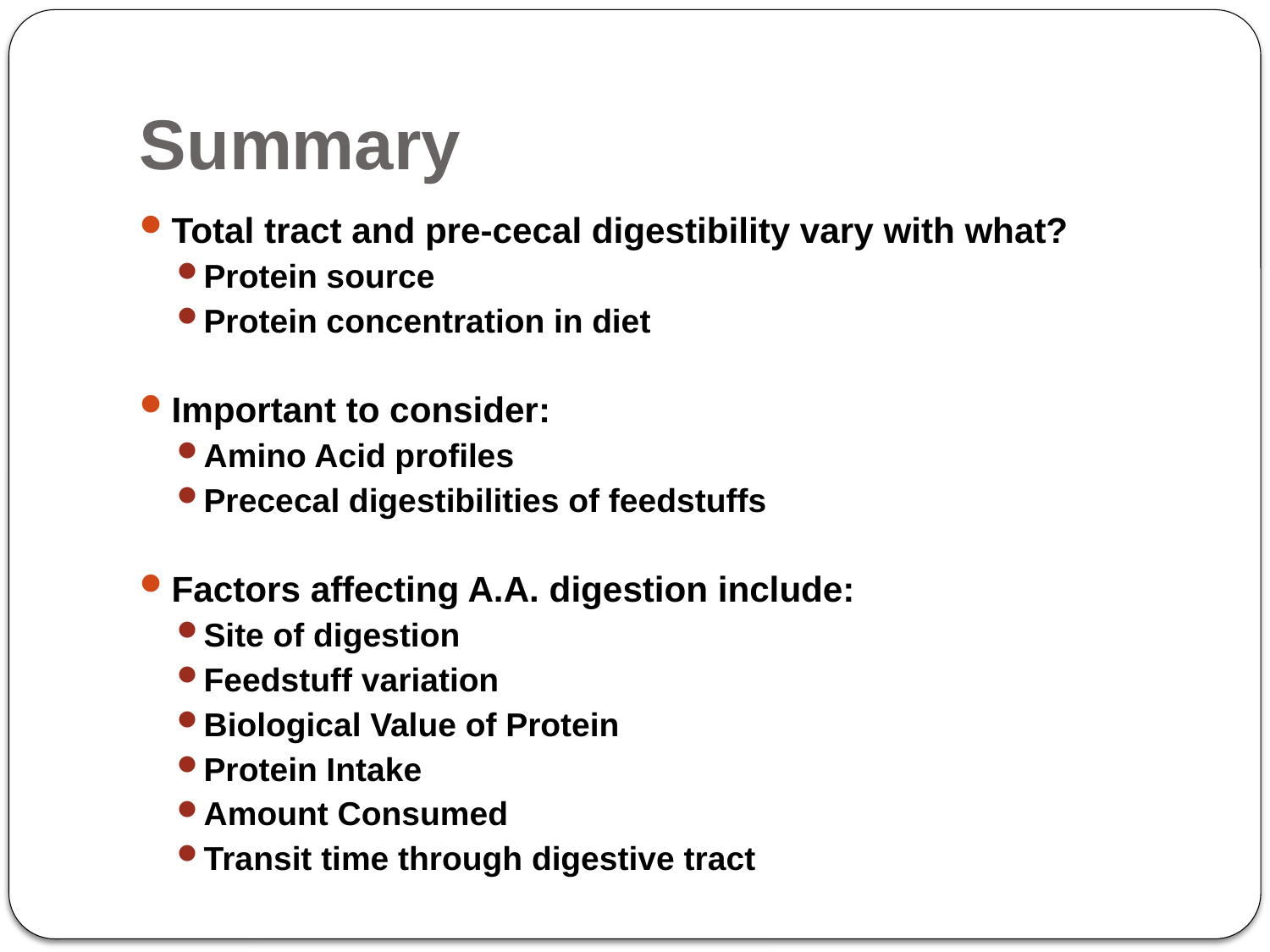

# Summary
Total tract and pre-cecal digestibility vary with what?
Protein source
Protein concentration in diet

Important to consider:
Amino Acid profiles
Prececal digestibilities of feedstuffs

Factors affecting A.A. digestion include:
Site of digestion
Feedstuff variation
Biological Value of Protein
Protein Intake
Amount Consumed
Transit time through digestive tract